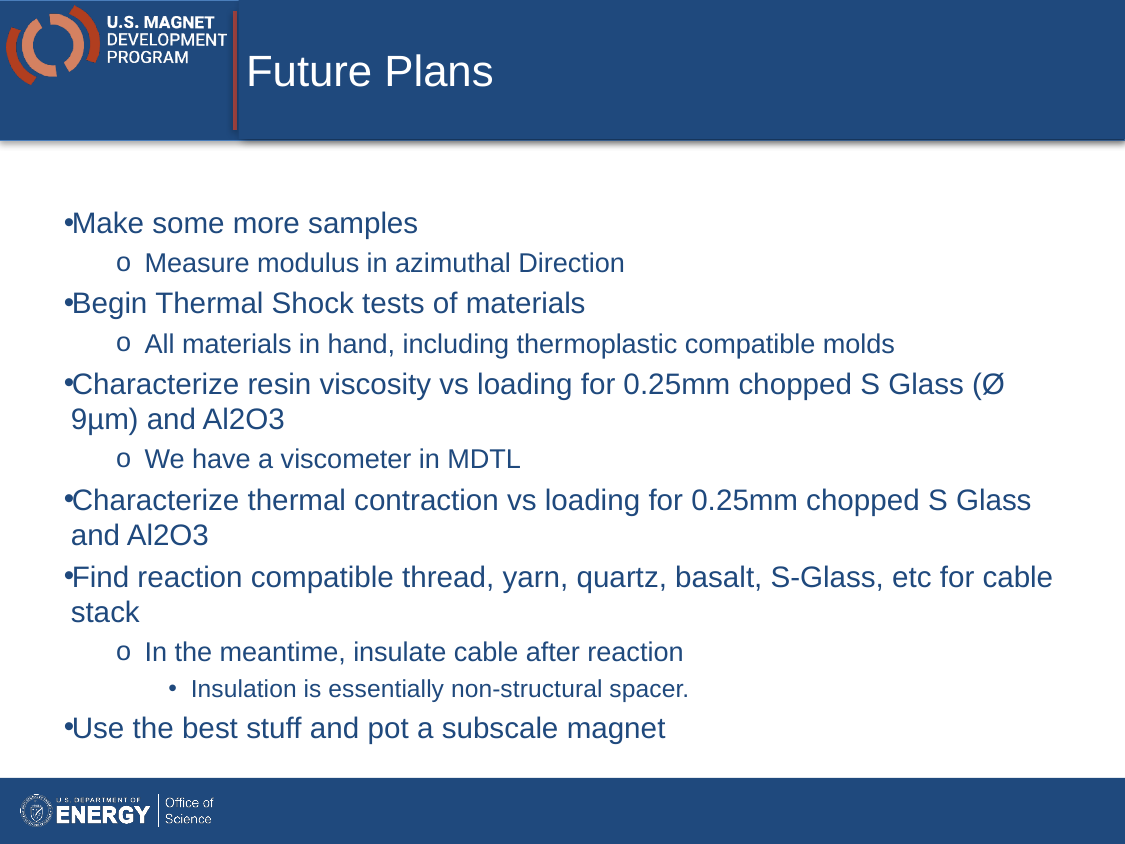

# Future Plans
Make some more samples
Measure modulus in azimuthal Direction
Begin Thermal Shock tests of materials
All materials in hand, including thermoplastic compatible molds
Characterize resin viscosity vs loading for 0.25mm chopped S Glass (Ø 9µm) and Al2O3
We have a viscometer in MDTL
Characterize thermal contraction vs loading for 0.25mm chopped S Glass and Al2O3
Find reaction compatible thread, yarn, quartz, basalt, S-Glass, etc for cable stack
In the meantime, insulate cable after reaction
Insulation is essentially non-structural spacer.
Use the best stuff and pot a subscale magnet

44